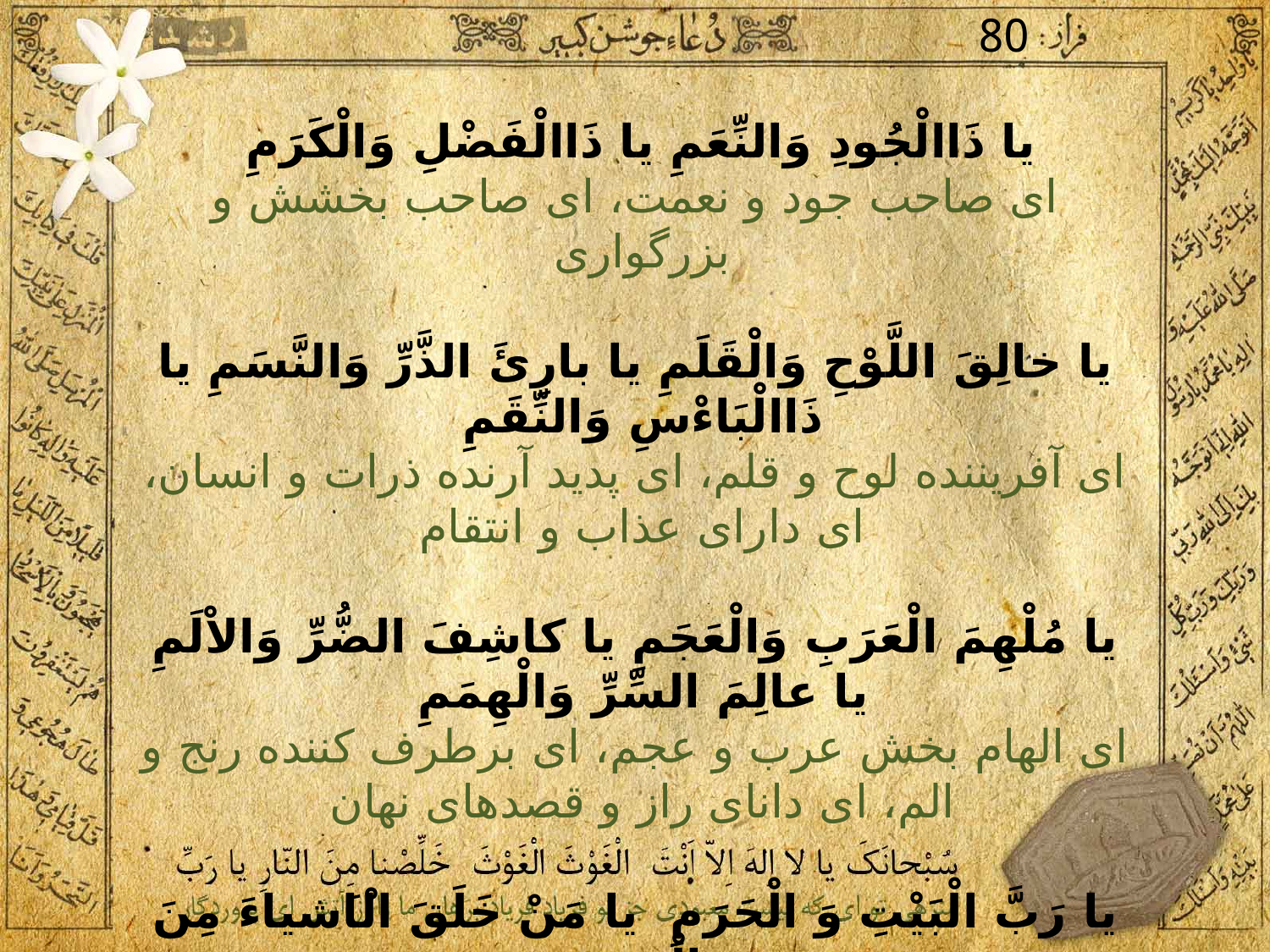

80
يا ذَاالْجُودِ وَالنِّعَمِ يا ذَاالْفَضْلِ وَالْكَرَمِ
اى صاحب جود و نعمت، اى صاحب بخشش و بزرگوارى
يا خالِقَ اللَّوْحِ وَالْقَلَمِ يا بارِئَ الذَّرِّ وَالنَّسَمِ يا ذَاالْبَاءْسِ وَالنِّقَمِ
اى آفريننده لوح و قلم، اى پديد آرنده ذرات و انسان، اى داراى عذاب و انتقام
يا مُلْهِمَ الْعَرَبِ وَالْعَجَمِ يا كاشِفَ الضُّرِّ وَالاْلَمِ يا عالِمَ السِّرِّ وَالْهِمَمِ
اى الهام بخش عرب و عجم، اى برطرف كننده رنج و الم، اى داناى راز و قصدهاى نهان
يا رَبَّ الْبَيْتِ وَ الْحَرَمِ  يا مَنْ خَلَقَ الْاَشياءَ مِنَ الْعَدَمِ
اى پروردگار كعبه و حرم، اى كه آفريدى موجودات را از نيستى و عدم